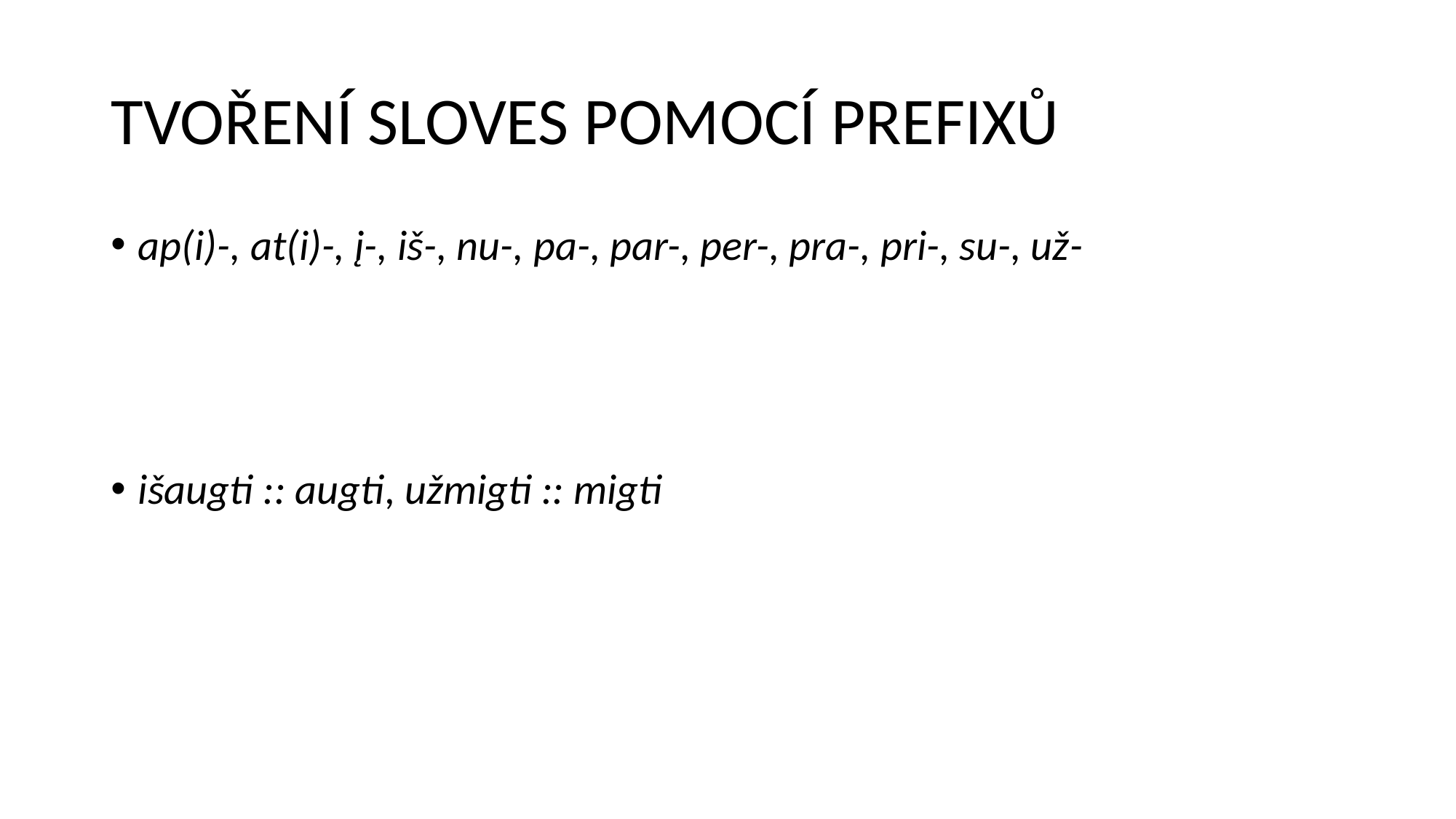

# TVOŘENÍ SLOVES POMOCÍ PREFIXŮ
ap(i)-, at(i)-, į-, iš-, nu-, pa-, par-, per-, pra-, pri-, su-, už-

išaugti :: augti, užmigti :: migti